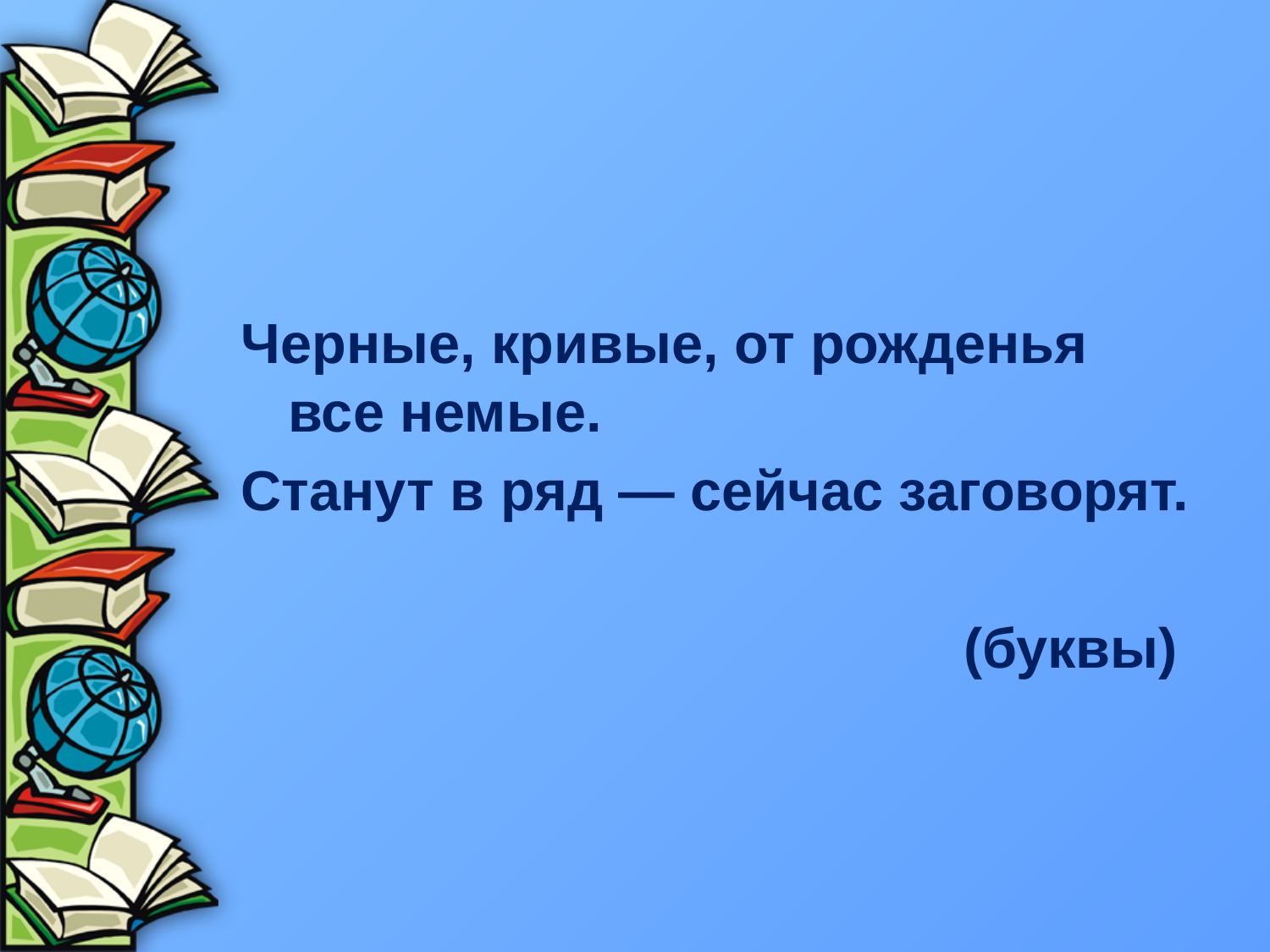

#

Черные, кривые, от рожденья все немые.
Станут в ряд — сейчас заговорят.

(буквы)